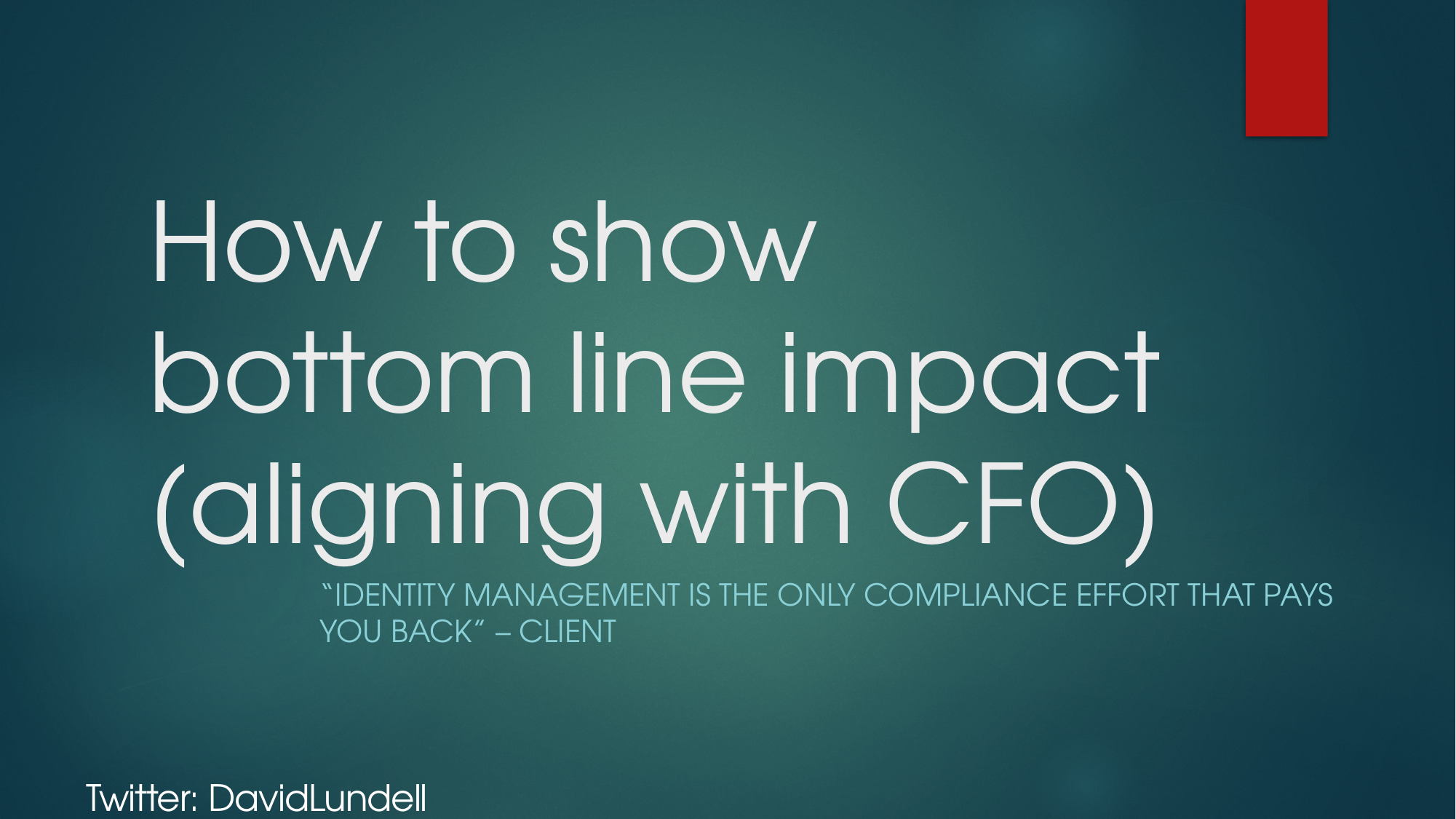

# How to show bottom line impact (aligning with CFO)
“Identity Management is the only compliance effort that pays you back” – Client
Twitter: DavidLundell